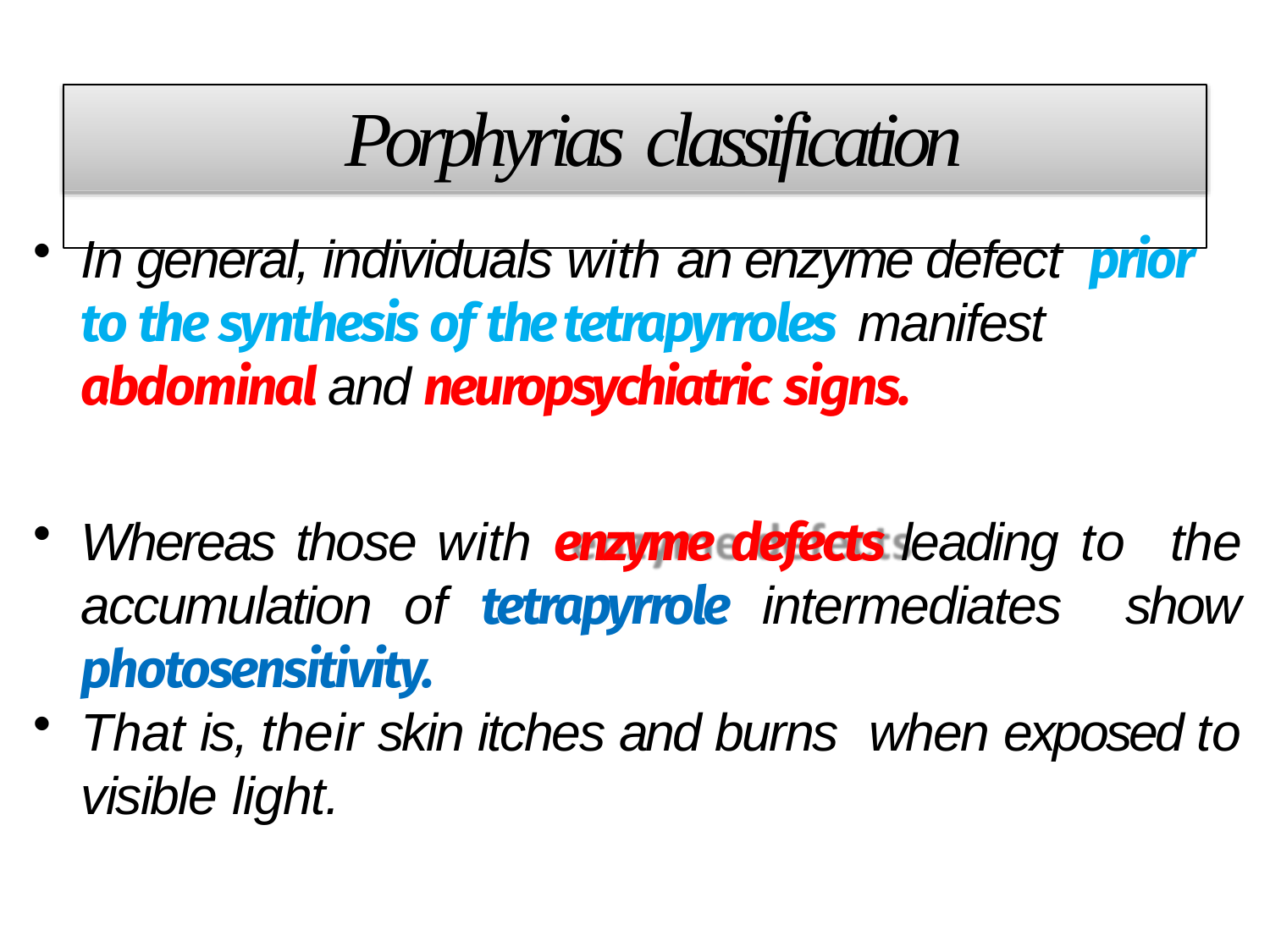

# Porphyrias classification
In general, individuals with an enzyme defect  prior to the synthesis of the tetrapyrroles  manifest abdominal and neuropsychiatric signs.

Whereas those with enzyme defects leading to  the accumulation of tetrapyrrole intermediates  show photosensitivity.
That is, their skin itches and burns  when exposed to visible light.